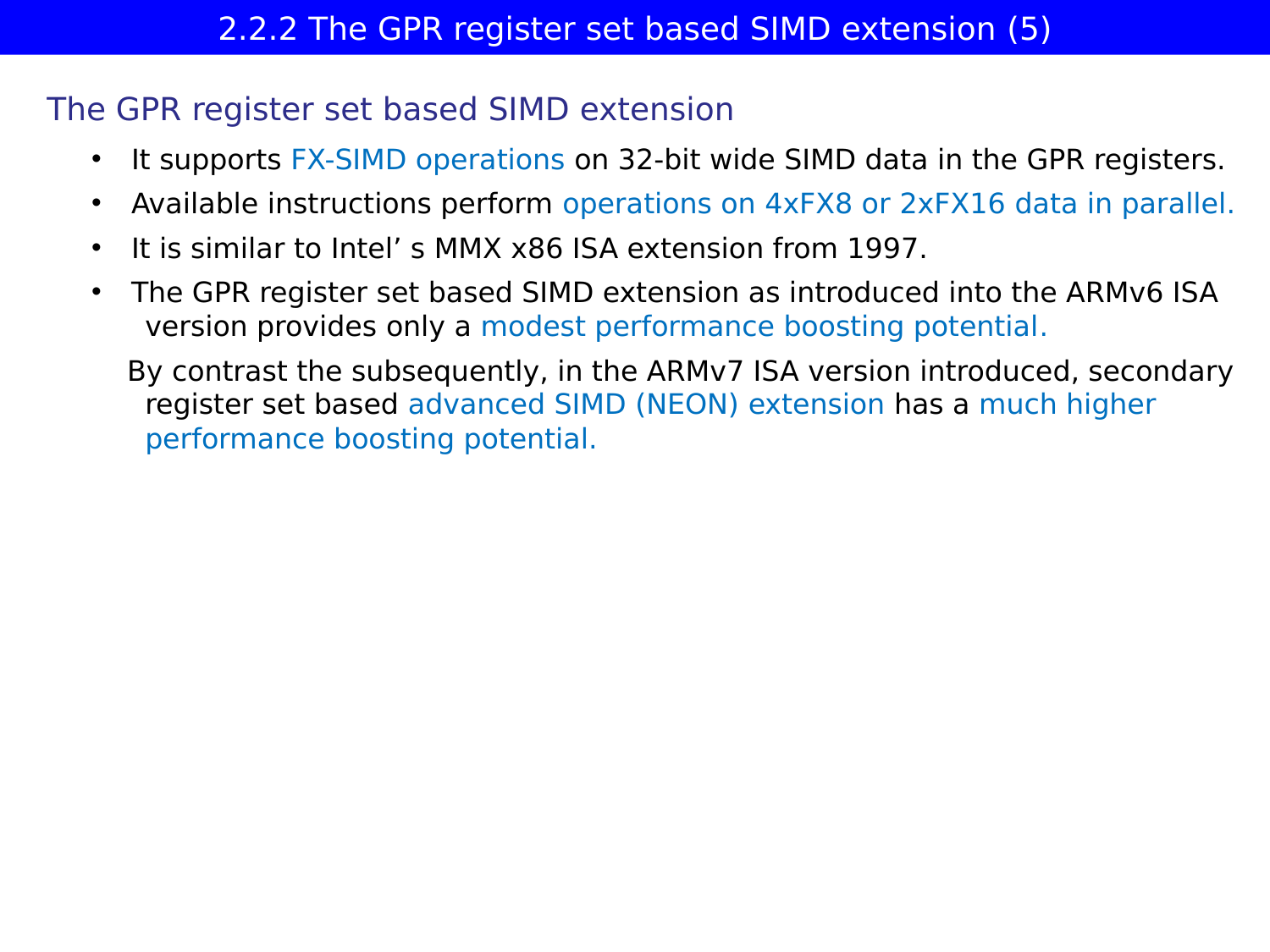

# 2.2.2 The GPR register set based SIMD extension (5)
 The GPR register set based SIMD extension
It supports FX-SIMD operations on 32-bit wide SIMD data in the GPR registers.
Available instructions perform operations on 4xFX8 or 2xFX16 data in parallel.
It is similar to Intel’ s MMX x86 ISA extension from 1997.
The GPR register set based SIMD extension as introduced into the ARMv6 ISA
      version provides only a modest performance boosting potential.
    By contrast the subsequently, in the ARMv7 ISA version introduced, secondary
      register set based advanced SIMD (NEON) extension has a much higher
      performance boosting potential.